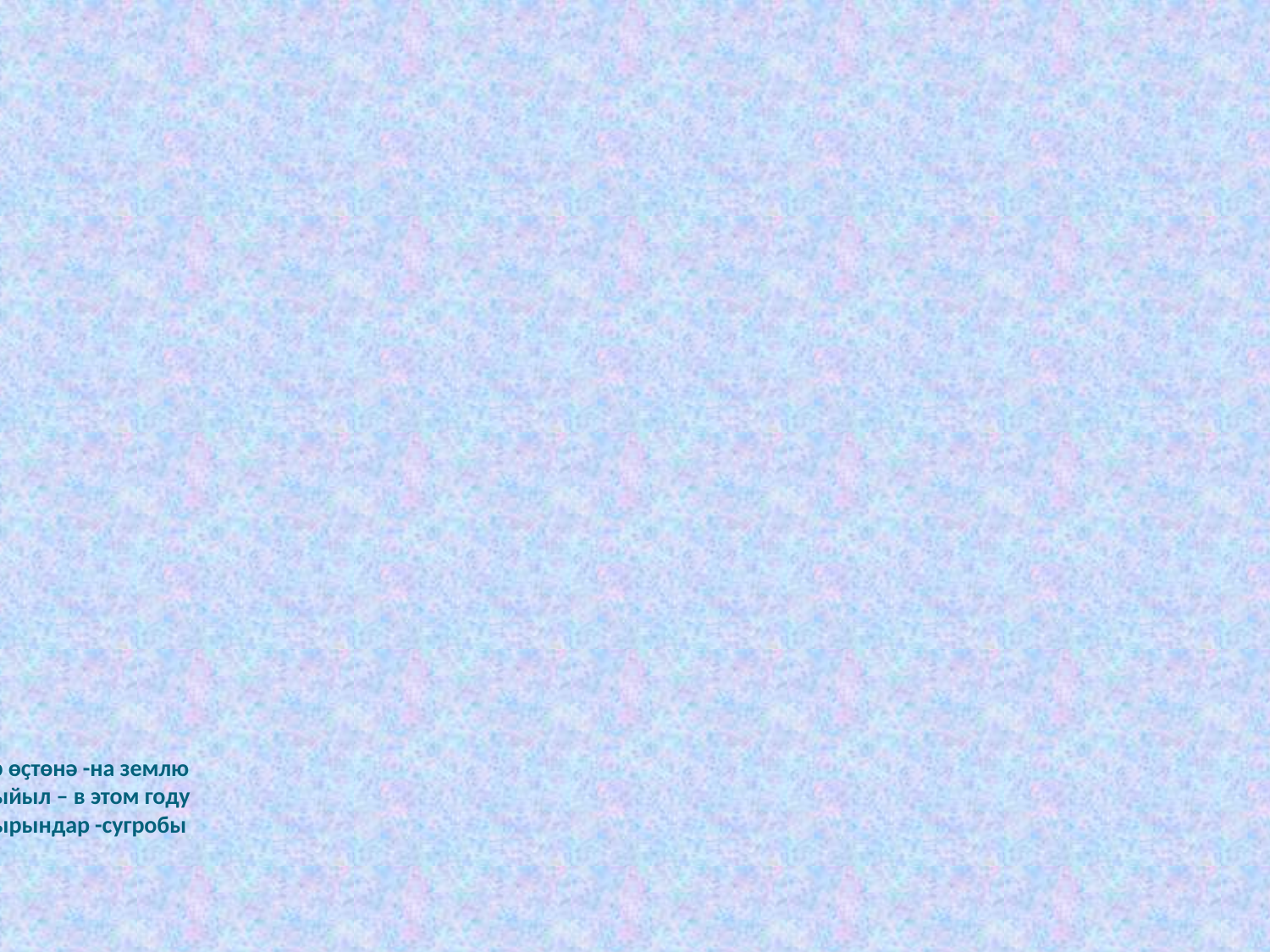

# Ер өҫтөнә -на землю Быйыл – в этом году Һырындар -сугробы